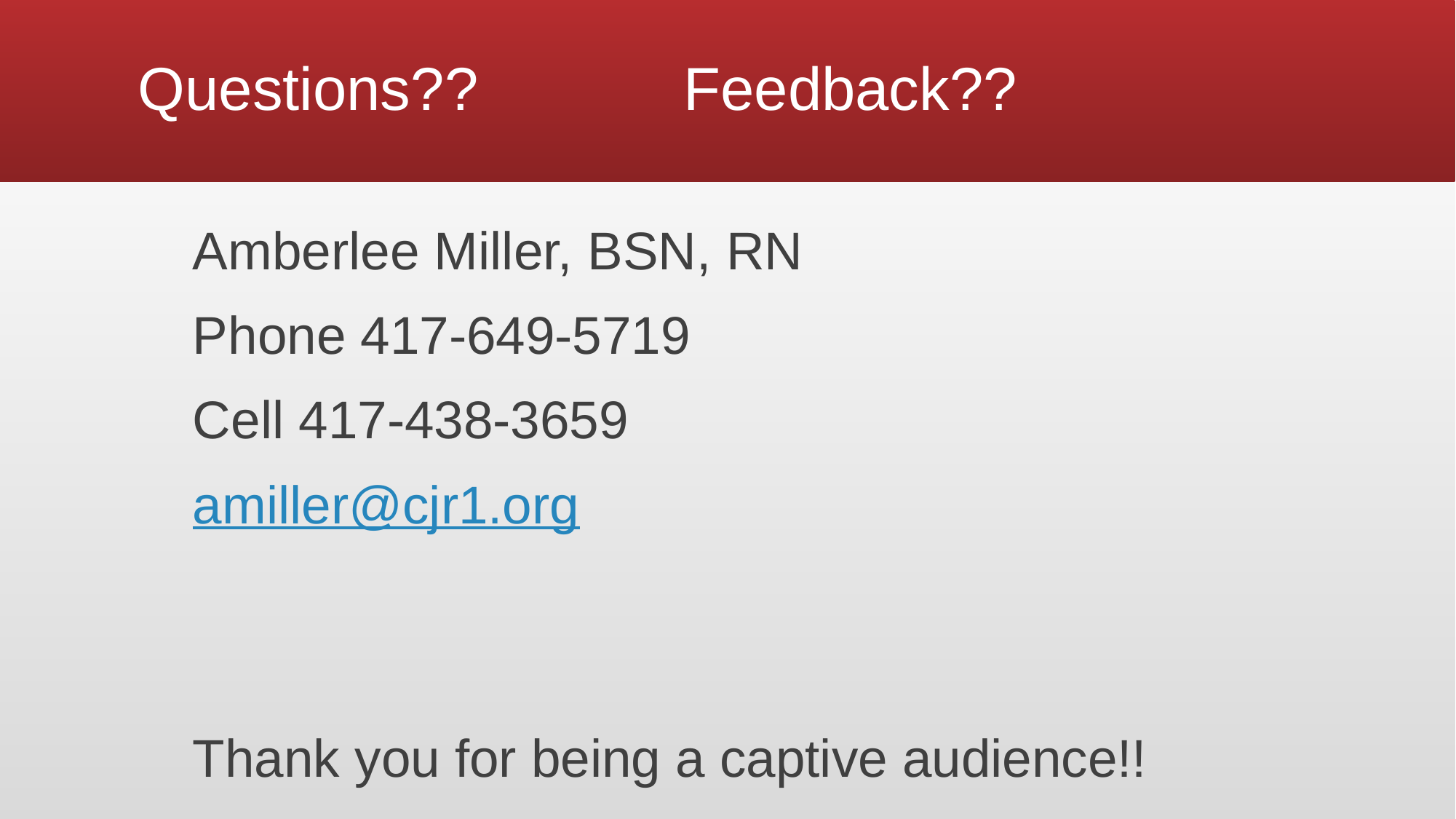

# Questions??		Feedback??
Amberlee Miller, BSN, RN
Phone 417-649-5719
Cell 417-438-3659
amiller@cjr1.org

Thank you for being a captive audience!!